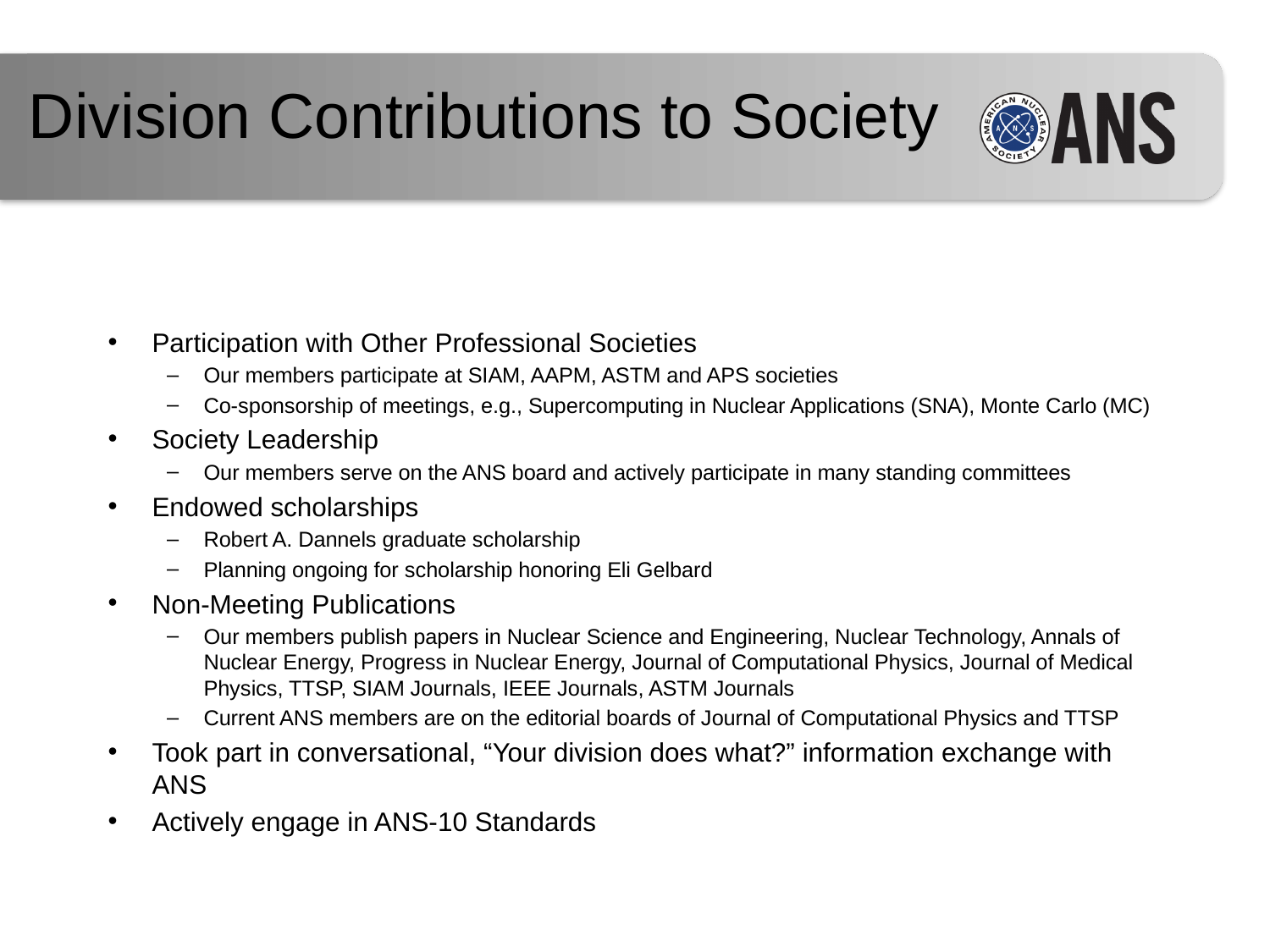

# Division Contributions to Society

Participation with Other Professional Societies
Our members participate at SIAM, AAPM, ASTM and APS societies
Co-sponsorship of meetings, e.g., Supercomputing in Nuclear Applications (SNA), Monte Carlo (MC)
Society Leadership
Our members serve on the ANS board and actively participate in many standing committees
Endowed scholarships
Robert A. Dannels graduate scholarship
Planning ongoing for scholarship honoring Eli Gelbard
Non-Meeting Publications
Our members publish papers in Nuclear Science and Engineering, Nuclear Technology, Annals of Nuclear Energy, Progress in Nuclear Energy, Journal of Computational Physics, Journal of Medical Physics, TTSP, SIAM Journals, IEEE Journals, ASTM Journals
Current ANS members are on the editorial boards of Journal of Computational Physics and TTSP
Took part in conversational, “Your division does what?” information exchange with ANS
Actively engage in ANS-10 Standards